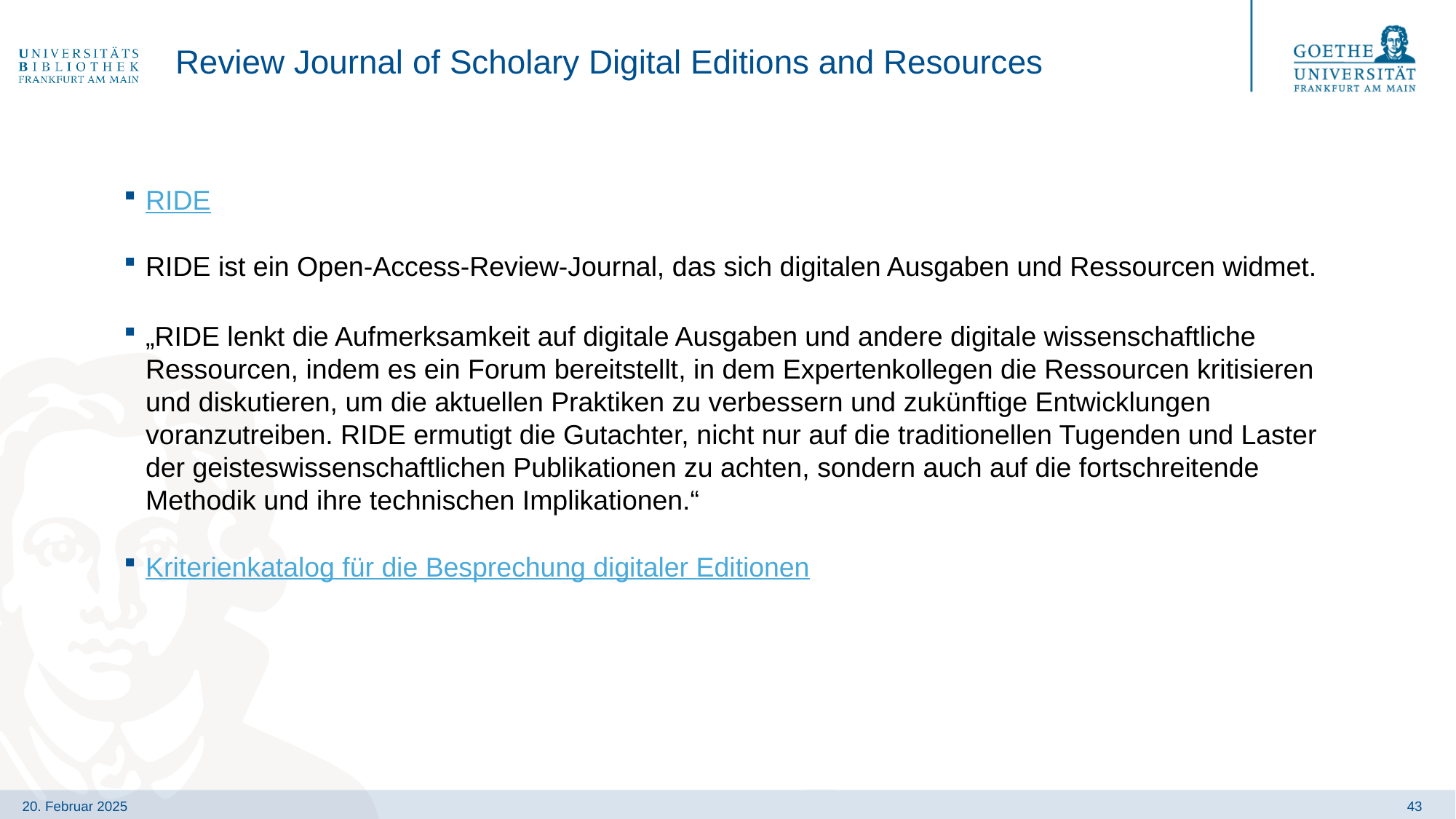

# Review Journal of Scholary Digital Editions and Resources
RIDE

RIDE ist ein Open-Access-Review-Journal, das sich digitalen Ausgaben und Ressourcen widmet.

„RIDE lenkt die Aufmerksamkeit auf digitale Ausgaben und andere digitale wissenschaftliche Ressourcen, indem es ein Forum bereitstellt, in dem Expertenkollegen die Ressourcen kritisieren und diskutieren, um die aktuellen Praktiken zu verbessern und zukünftige Entwicklungen voranzutreiben. RIDE ermutigt die Gutachter, nicht nur auf die traditionellen Tugenden und Laster der geisteswissenschaftlichen Publikationen zu achten, sondern auch auf die fortschreitende Methodik und ihre technischen Implikationen.“

Kriterienkatalog für die Besprechung digitaler Editionen

43